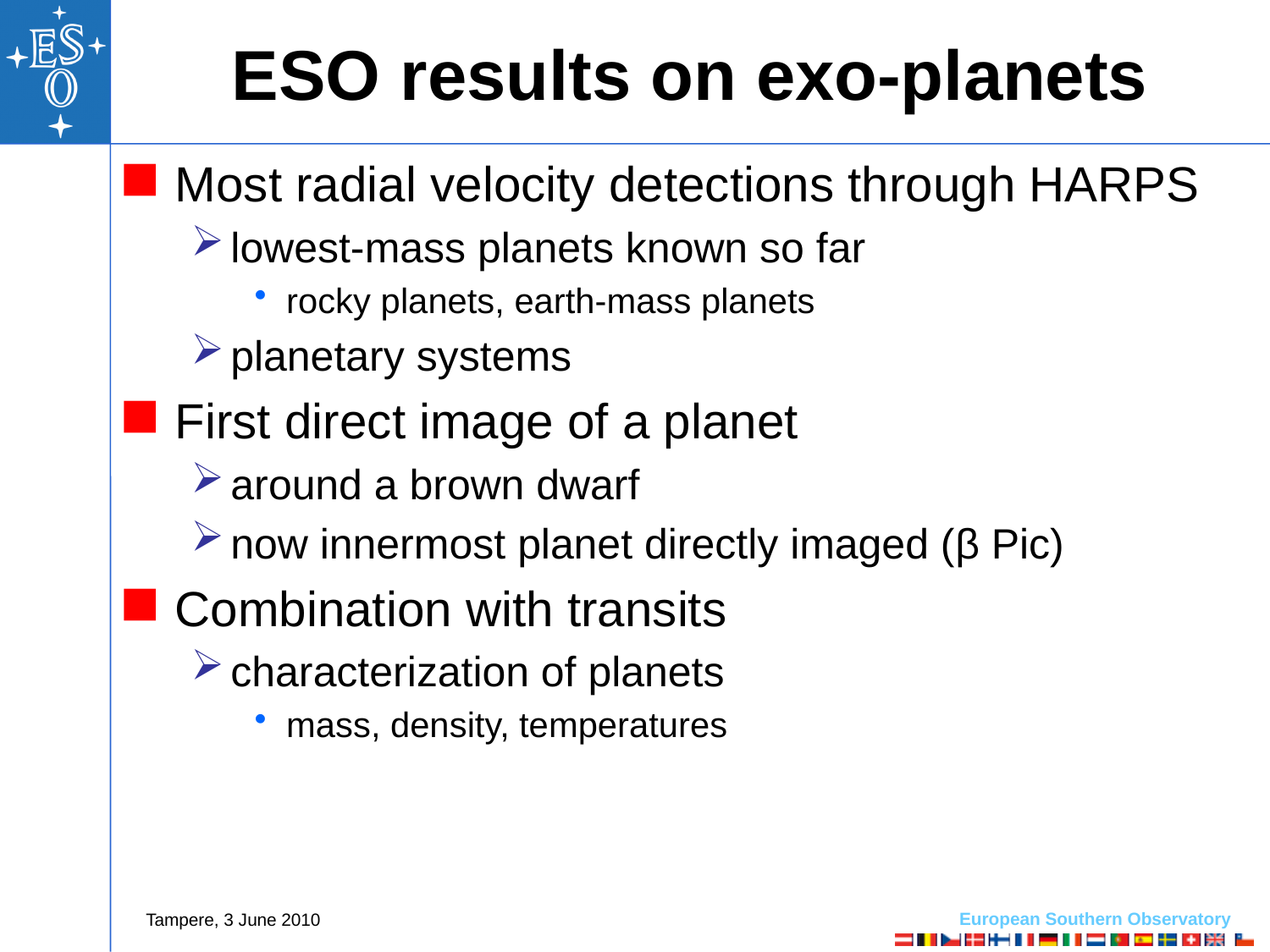

# ESO results on exo-planets
Most radial velocity detections through HARPS
lowest-mass planets known so far
rocky planets, earth-mass planets
planetary systems
First direct image of a planet
around a brown dwarf
now innermost planet directly imaged (β Pic)
Combination with transits
characterization of planets
mass, density, temperatures